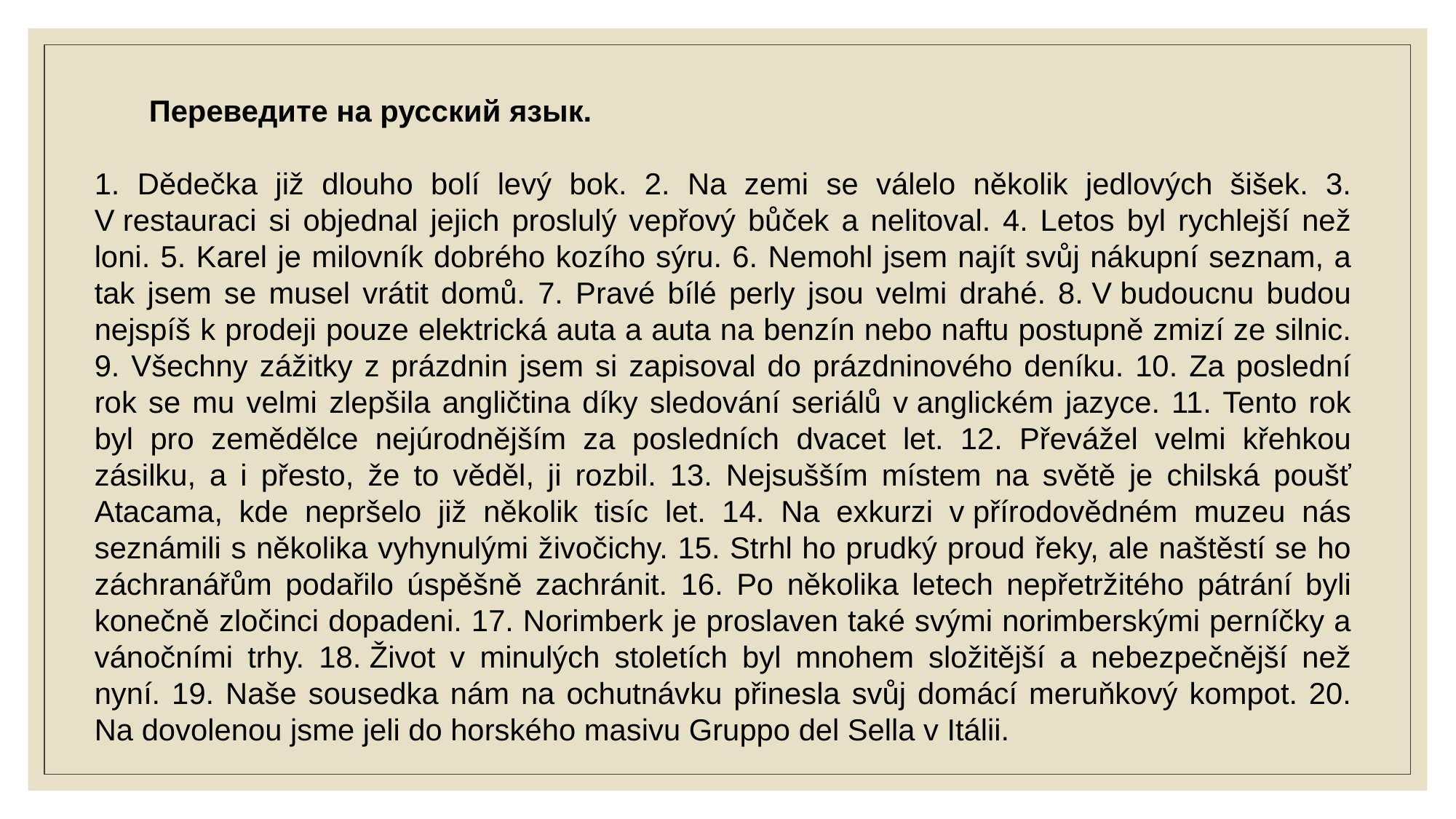

Переведите на русский язык.

1. Dědečka již dlouho bolí levý bok. 2. Na zemi se válelo několik jedlových šišek. 3. V restauraci si objednal jejich proslulý vepřový bůček a nelitoval. 4. Letos byl rychlejší než loni. 5. Karel je milovník dobrého kozího sýru. 6. Nemohl jsem najít svůj nákupní seznam, a tak jsem se musel vrátit domů. 7. Pravé bílé perly jsou velmi drahé. 8. V budoucnu budou nejspíš k prodeji pouze elektrická auta a auta na benzín nebo naftu postupně zmizí ze silnic. 9. Všechny zážitky z prázdnin jsem si zapisoval do prázdninového deníku. 10. Za poslední rok se mu velmi zlepšila angličtina díky sledování seriálů v anglickém jazyce. 11. Tento rok byl pro zemědělce nejúrodnějším za posledních dvacet let. 12. Převážel velmi křehkou zásilku, a i přesto, že to věděl, ji rozbil. 13. Nejsušším místem na světě je chilská poušť Atacama, kde nepršelo již několik tisíc let. 14. Na exkurzi v přírodovědném muzeu nás seznámili s několika vyhynulými živočichy. 15. Strhl ho prudký proud řeky, ale naštěstí se ho záchranářům podařilo úspěšně zachránit. 16. Po několika letech nepřetržitého pátrání byli konečně zločinci dopadeni. 17. Norimberk je proslaven také svými norimberskými perníčky a vánočními trhy. 18. Život v minulých stoletích byl mnohem složitější a nebezpečnější než nyní. 19. Naše sousedka nám na ochutnávku přinesla svůj domácí meruňkový kompot. 20. Na dovolenou jsme jeli do horského masivu Gruppo del Sella v Itálii.